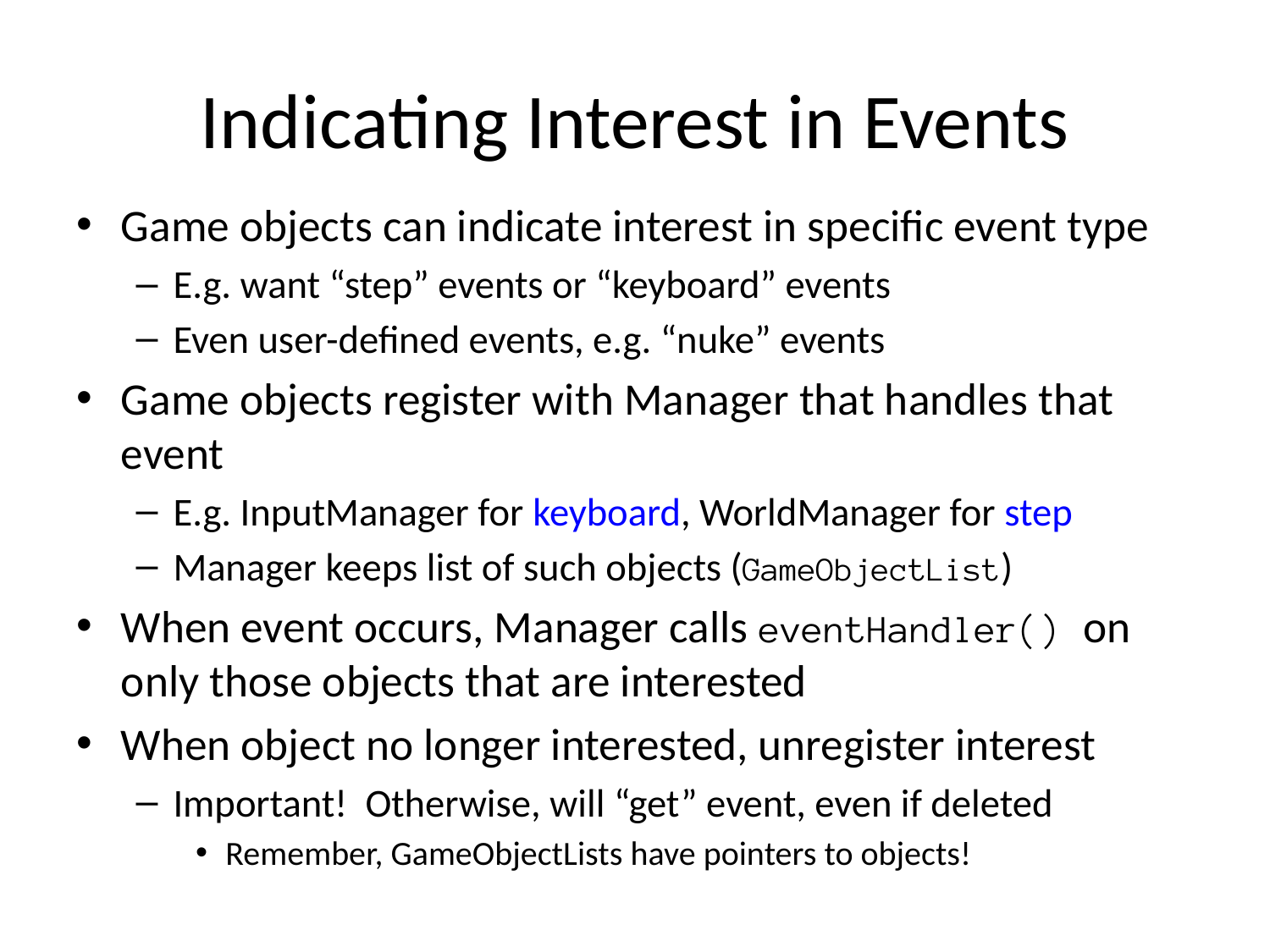

# Indicating Interest in Events
Game objects can indicate interest in specific event type
E.g. want “step” events or “keyboard” events
Even user-defined events, e.g. “nuke” events
Game objects register with Manager that handles that event
E.g. InputManager for keyboard, WorldManager for step
Manager keeps list of such objects (GameObjectList)
When event occurs, Manager calls eventHandler() on only those objects that are interested
When object no longer interested, unregister interest
Important!  Otherwise, will “get” event, even if deleted
Remember, GameObjectLists have pointers to objects!